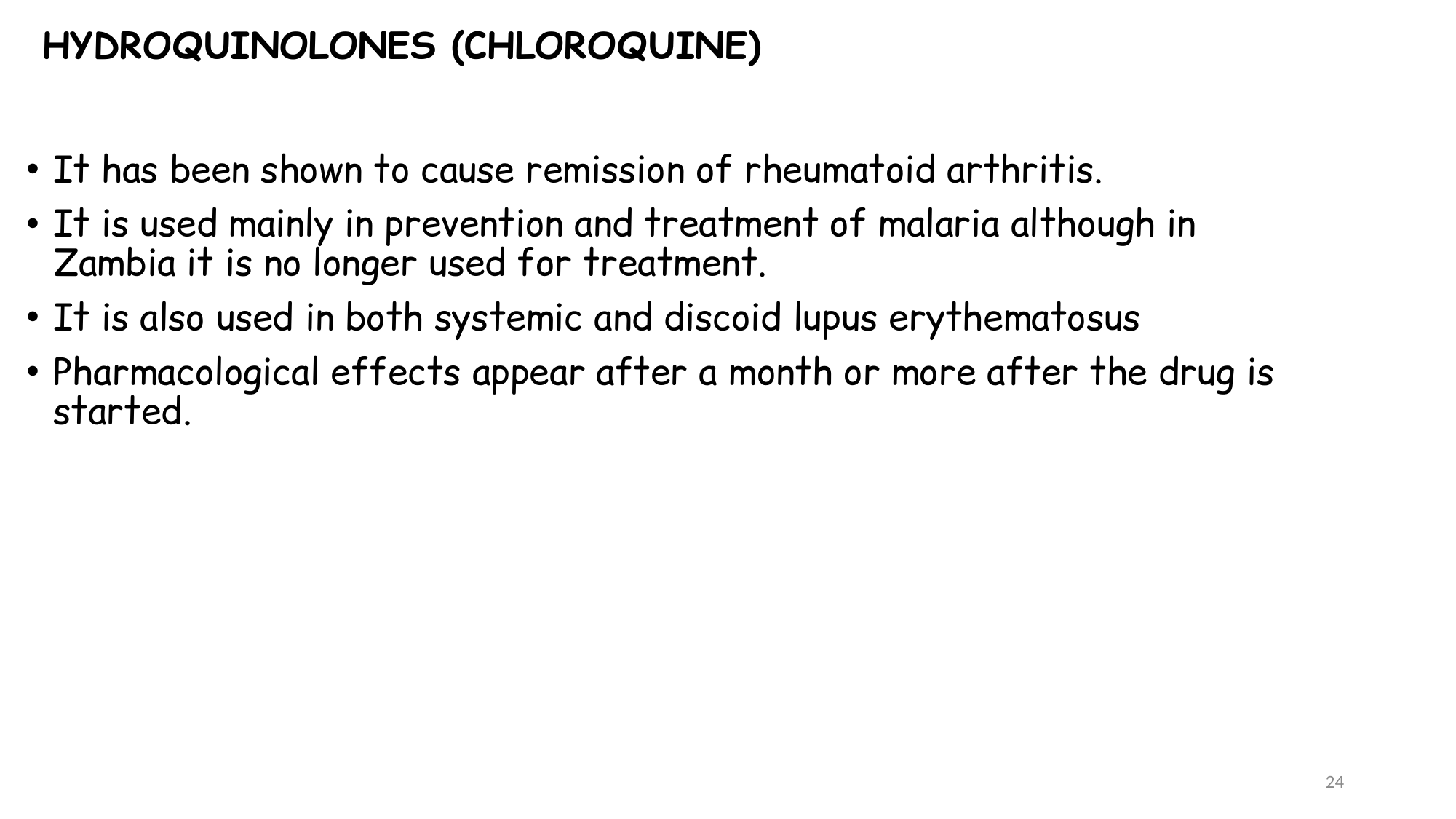

# HYDROQUINOLONES (CHLOROQUINE)
It has been shown to cause remission of rheumatoid arthritis.
It is used mainly in prevention and treatment of malaria although in Zambia it is no longer used for treatment.
It is also used in both systemic and discoid lupus erythematosus
Pharmacological effects appear after a month or more after the drug is started.

24